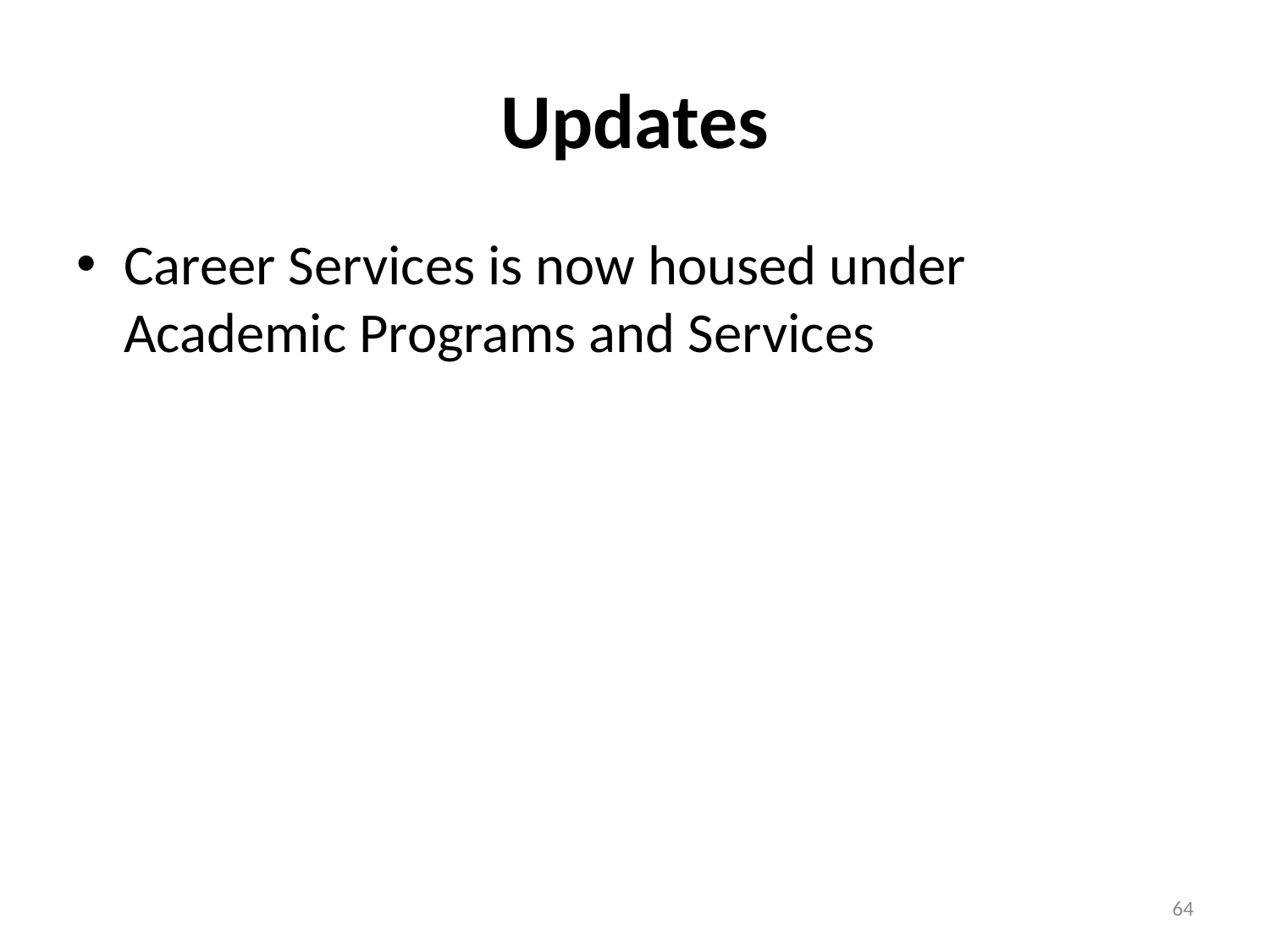

# Updates
Career Services is now housed under Academic Programs and Services

64